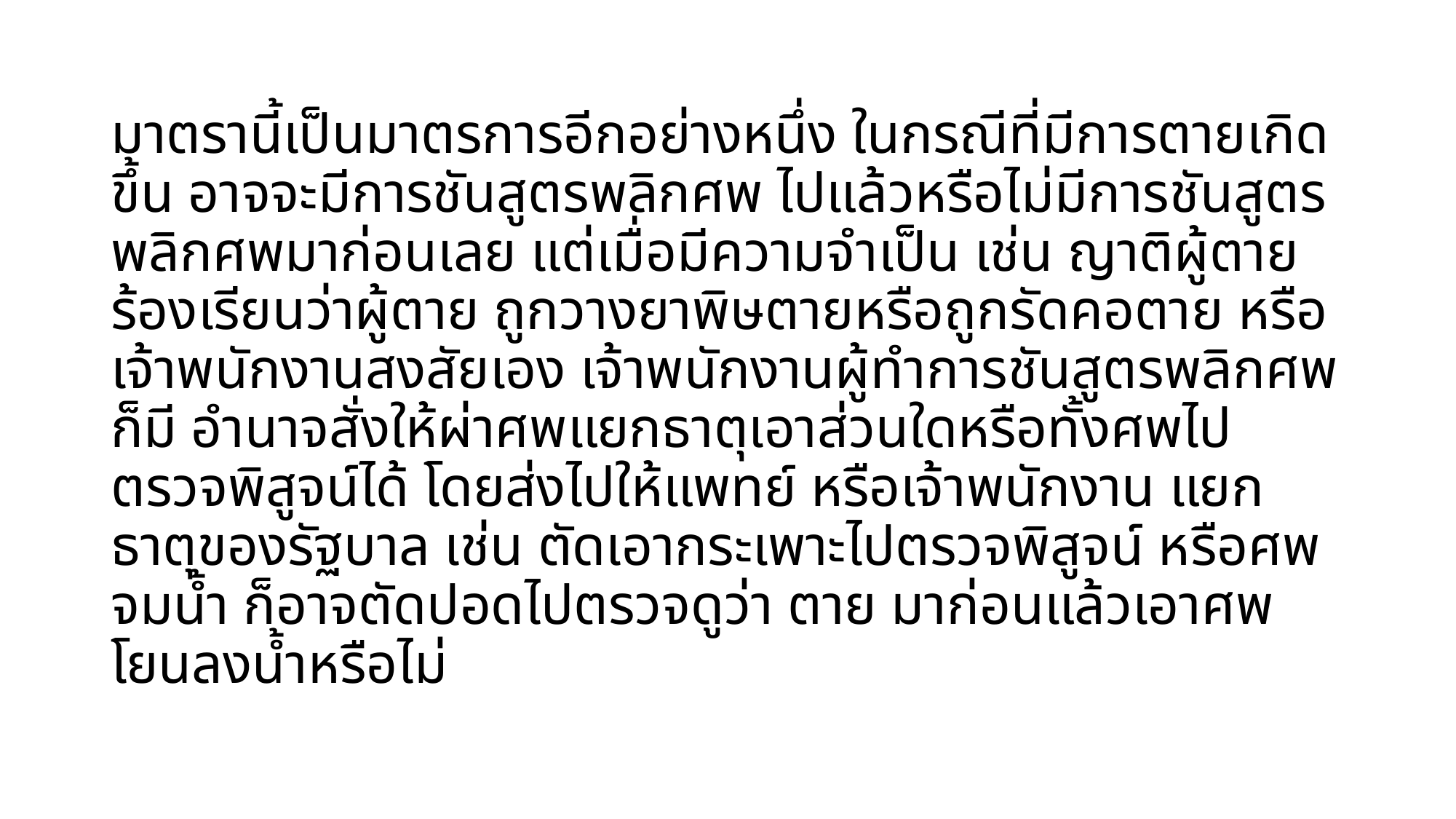

มาตรานี้เป็นมาตรการอีกอย่างหนึ่ง ในกรณีที่มีการตายเกิดขึ้น อาจจะมีการชันสูตรพลิกศพ ไปแล้วหรือไม่มีการชันสูตรพลิกศพมาก่อนเลย แต่เมื่อมีความจำเป็น เช่น ญาติผู้ตายร้องเรียนว่าผู้ตาย ถูกวางยาพิษตายหรือถูกรัดคอตาย หรือเจ้าพนักงานสงสัยเอง เจ้าพนักงานผู้ทำการชันสูตรพลิกศพก็มี อำนาจสั่งให้ผ่าศพแยกธาตุเอาส่วนใดหรือทั้งศพไปตรวจพิสูจน์ได้ โดยส่งไปให้แพทย์ หรือเจ้าพนักงาน แยกธาตุของรัฐบาล เช่น ตัดเอากระเพาะไปตรวจพิสูจน์ หรือศพจมน้ำ ก็อาจตัดปอดไปตรวจดูว่า ตาย มาก่อนแล้วเอาศพโยนลงน้ำหรือไม่